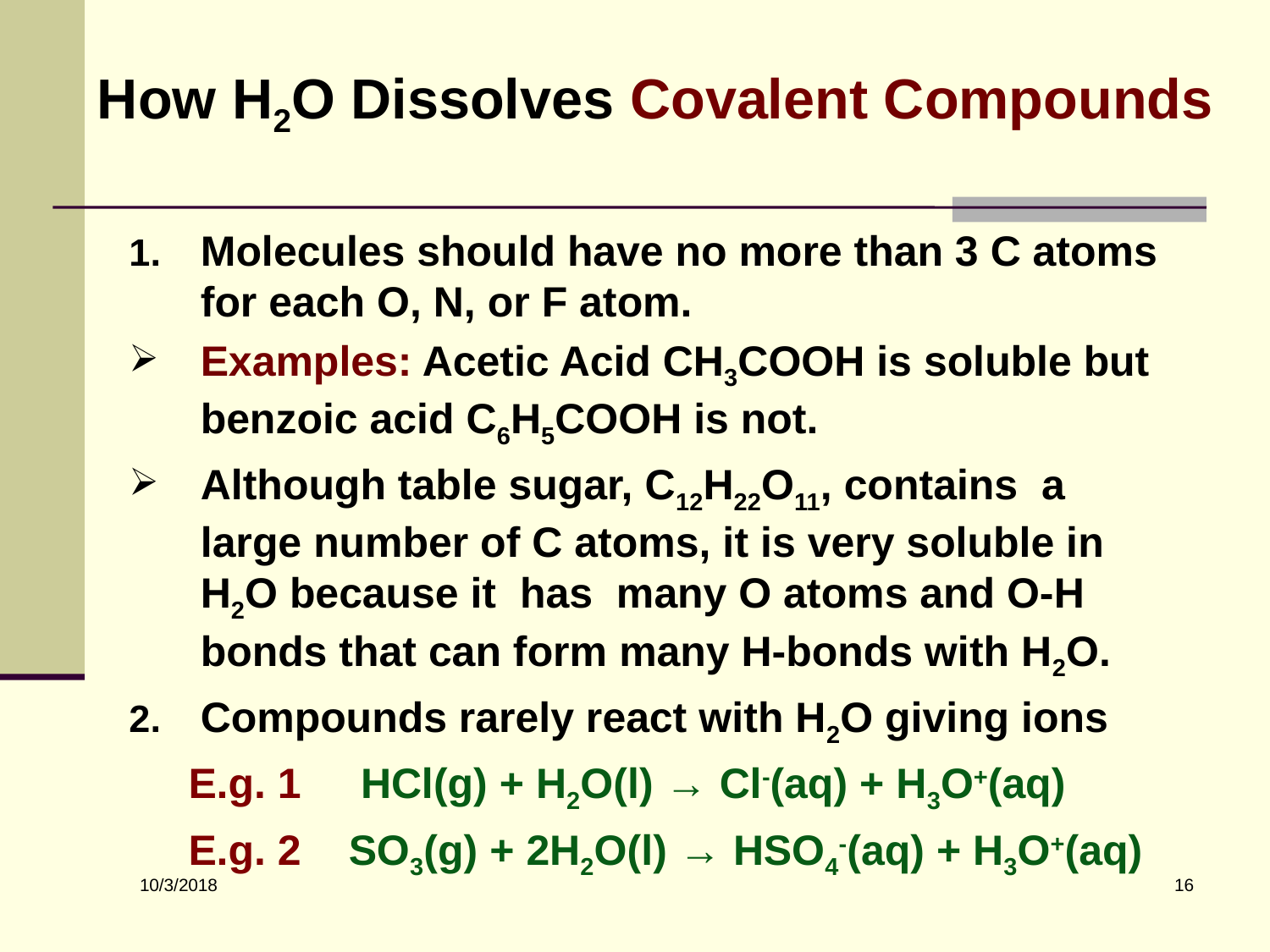

# How H2O Dissolves Covalent Compounds
Molecules should have no more than 3 C atoms for each O, N, or F atom.
Examples: Acetic Acid CH3COOH is soluble but benzoic acid C6H5COOH is not.
Although table sugar, C12H22O11, contains  a large number of C atoms, it is very soluble in H2O because it  has  many O atoms and O-H bonds that can form many H-bonds with H2O.
Compounds rarely react with H2O giving ions
     E.g. 1     HCl(g) + H2O(l) → Cl-(aq) + H3O+(aq)
     E.g. 2    SO3(g) + 2H2O(l) → HSO4-(aq) + H3O+(aq)

16
10/3/2018